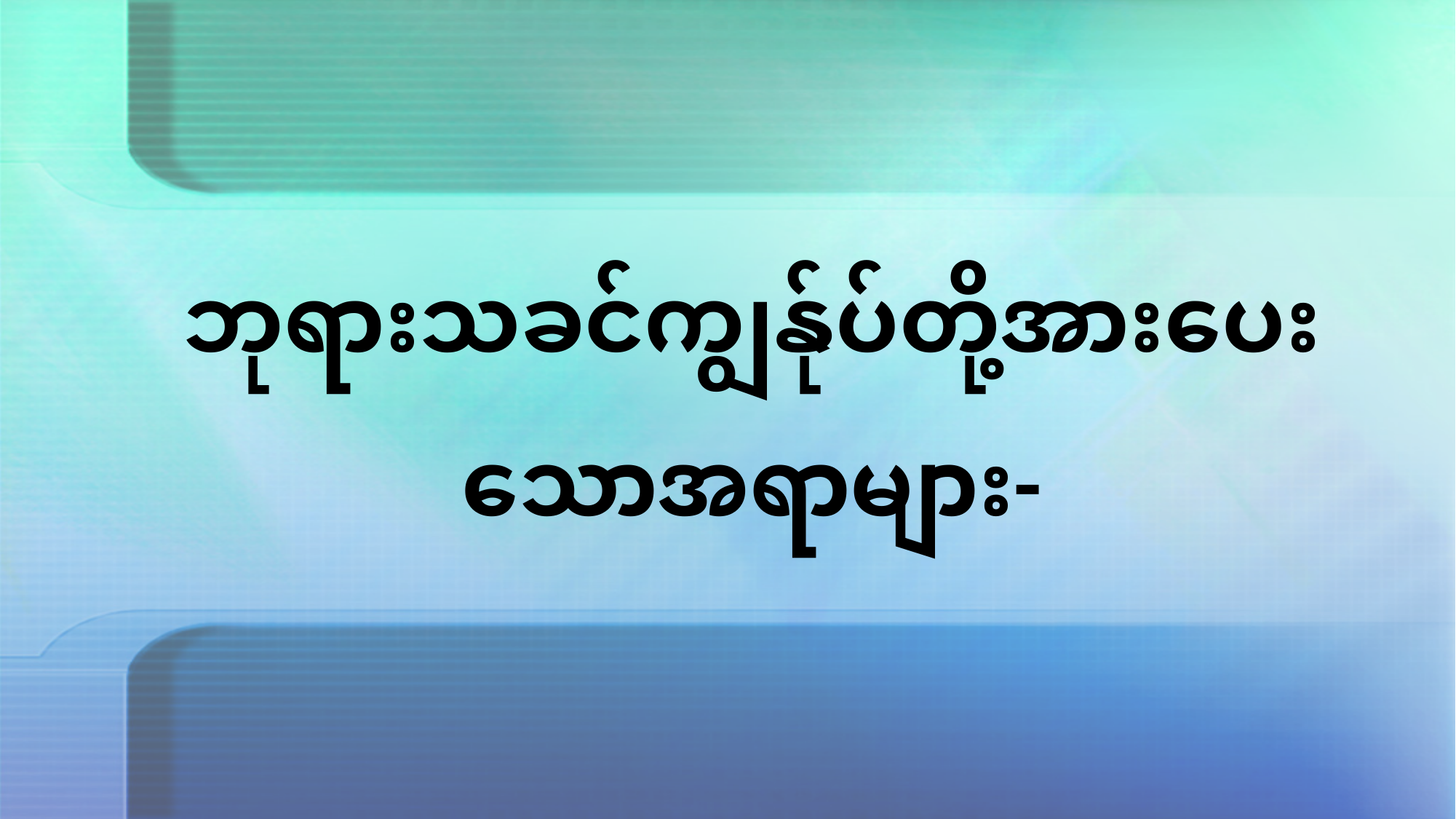

ဘုရားသခင်ကျွန်ုပ်တို့အားပေး သောအရာများ-